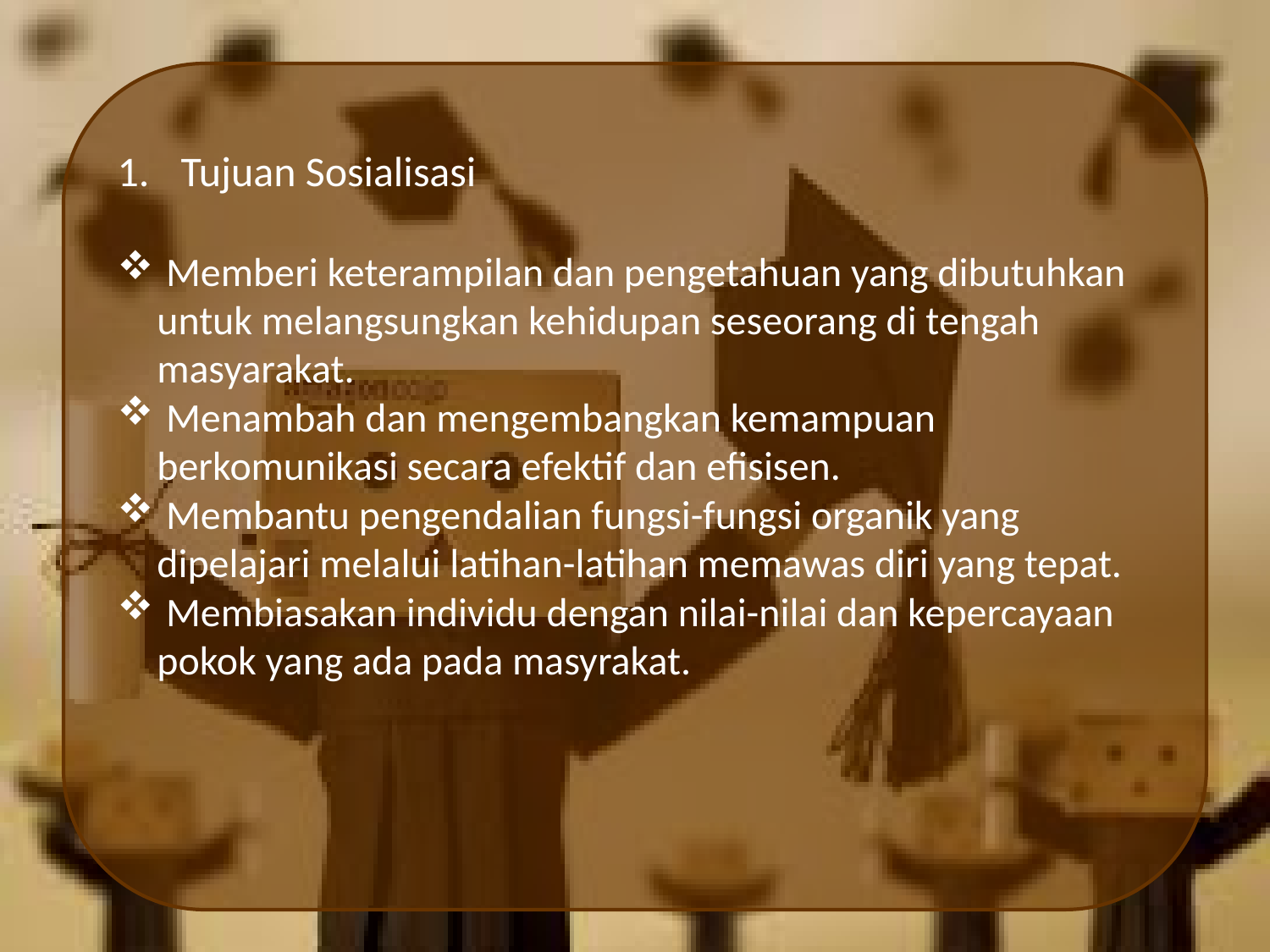

Tujuan Sosialisasi

 Memberi keterampilan dan pengetahuan yang dibutuhkan untuk melangsungkan kehidupan seseorang di tengah masyarakat.
 Menambah dan mengembangkan kemampuan berkomunikasi secara efektif dan efisisen.
 Membantu pengendalian fungsi-fungsi organik yang dipelajari melalui latihan-latihan memawas diri yang tepat.
 Membiasakan individu dengan nilai-nilai dan kepercayaan pokok yang ada pada masyrakat.